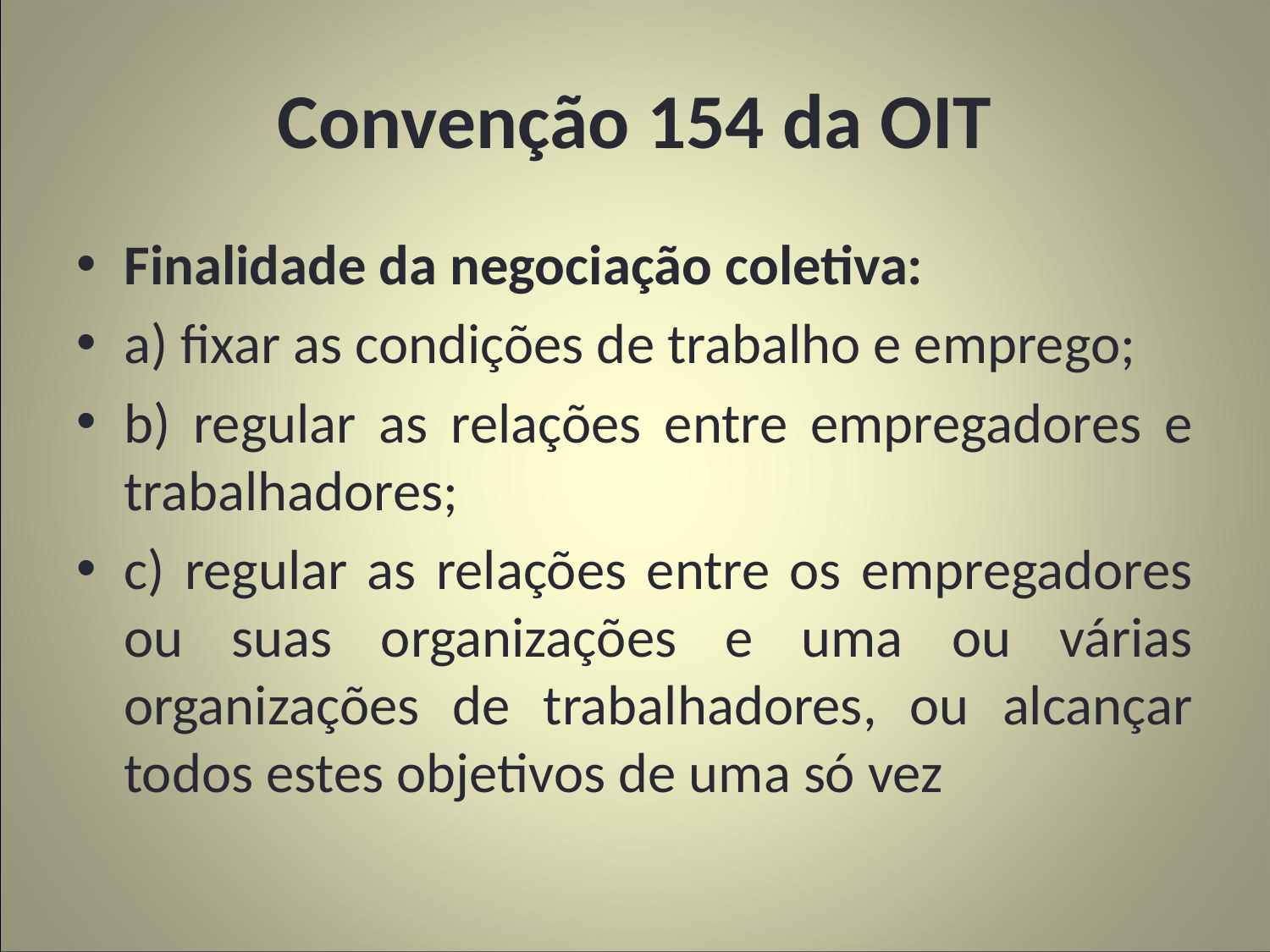

# Convenção 154 da OIT
Finalidade da negociação coletiva:
a) fixar as condições de trabalho e emprego;
b) regular as relações entre empregadores e trabalhadores;
c) regular as relações entre os empregadores ou suas organizações e uma ou várias organizações de trabalhadores, ou alcançar todos estes objetivos de uma só vez